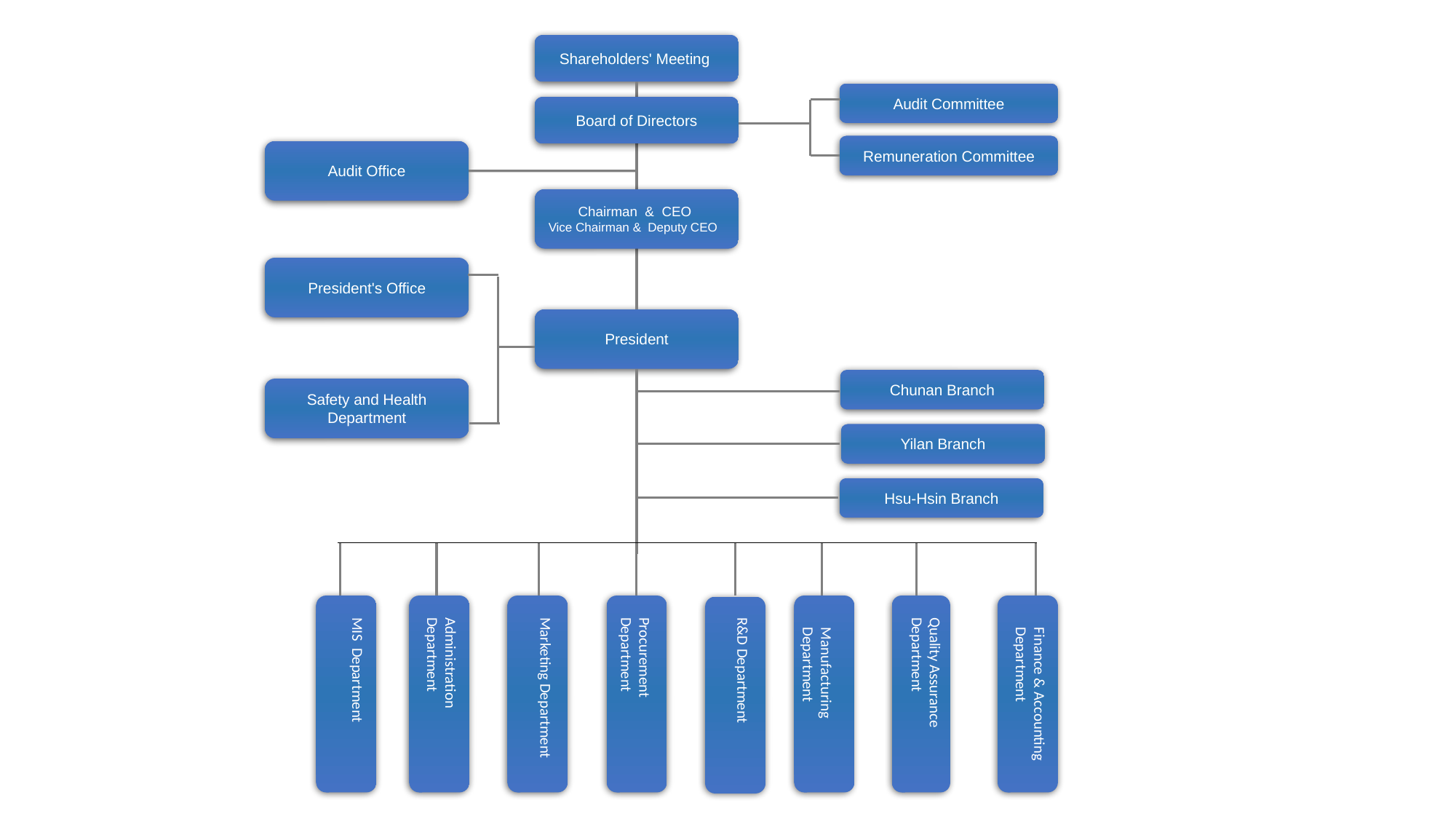

Shareholders' Meeting
Audit Committee
Board of Directors
Remuneration Committee
Audit Office
Chairman  &  CEO
Vice Chairman &  Deputy CEO
President's Office
President
Chunan Branch
Safety and Health Department
Yilan Branch
Hsu-Hsin Branch

Administration Department
Marketing Department
Procurement Department

R&D Department
Quality Assurance Department
Manufacturing Department
Finance & Accounting Department

MIS  Department